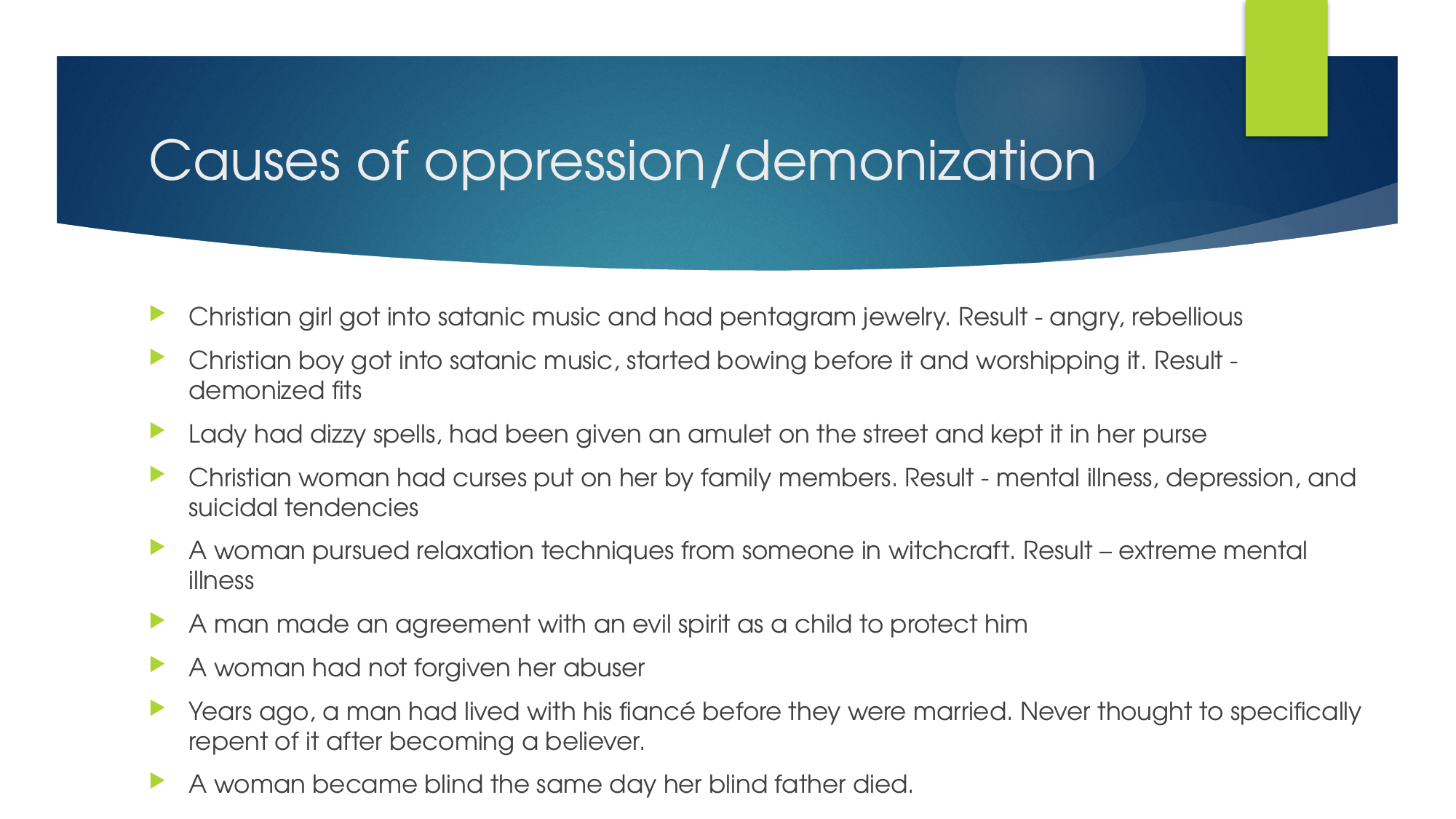

# Causes of oppression/demonization
Christian girl got into satanic music and had pentagram jewelry. Result - angry, rebellious
Christian boy got into satanic music, started bowing before it and worshipping it. Result - demonized fits
Lady had dizzy spells, had been given an amulet on the street and kept it in her purse
Christian woman had curses put on her by family members. Result - mental illness, depression, and suicidal tendencies
A woman pursued relaxation techniques from someone in witchcraft. Result – extreme mental illness
A man made an agreement with an evil spirit as a child to protect him
A woman had not forgiven her abuser
Years ago, a man had lived with his fiancé before they were married. Never thought to specifically repent of it after becoming a believer.
A woman became blind the same day her blind father died.